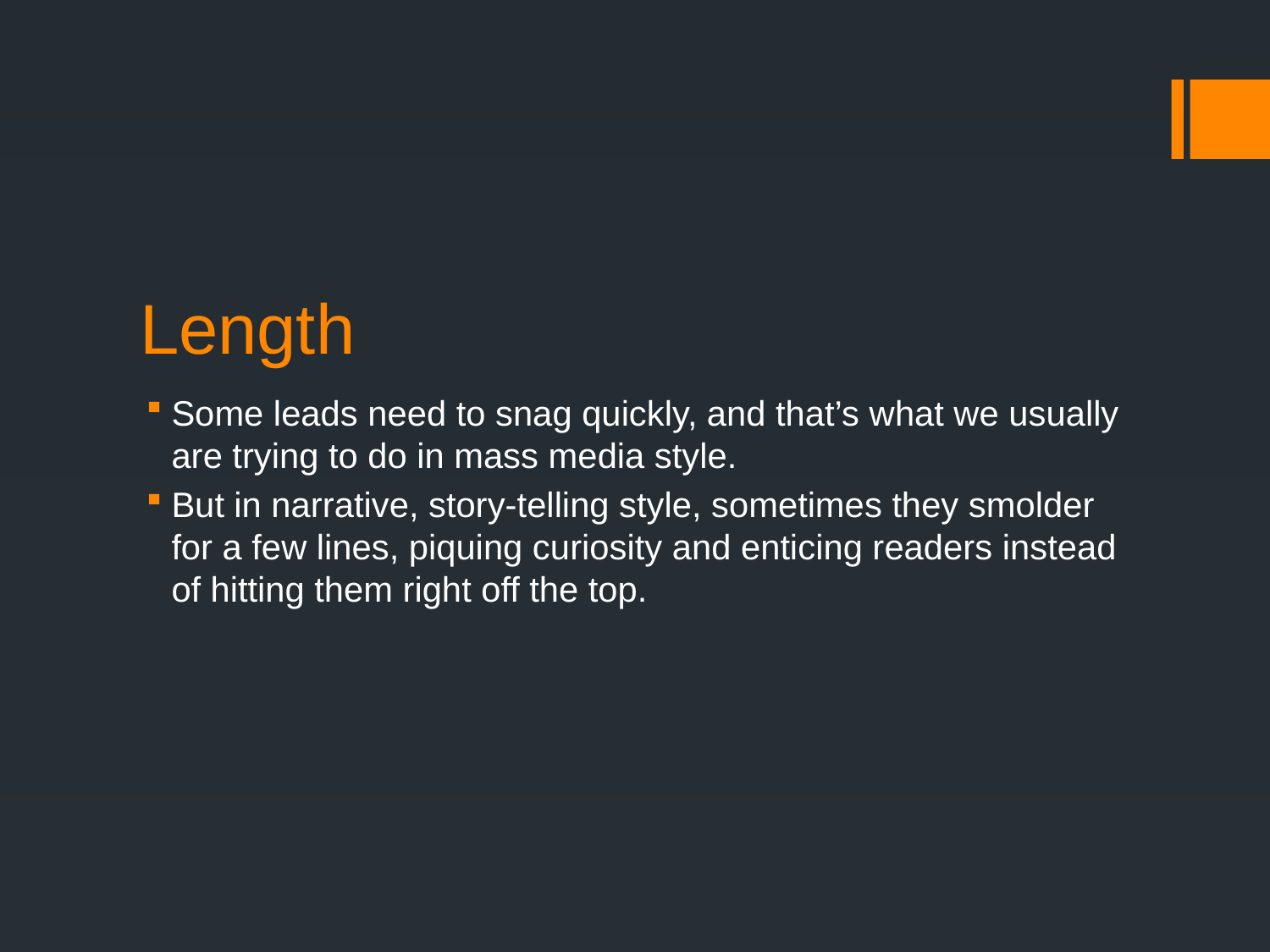

# Length
Some leads need to snag quickly, and that’s what we usually are trying to do in mass media style.
But in narrative, story-telling style, sometimes they smolder for a few lines, piquing curiosity and enticing readers instead of hitting them right off the top.